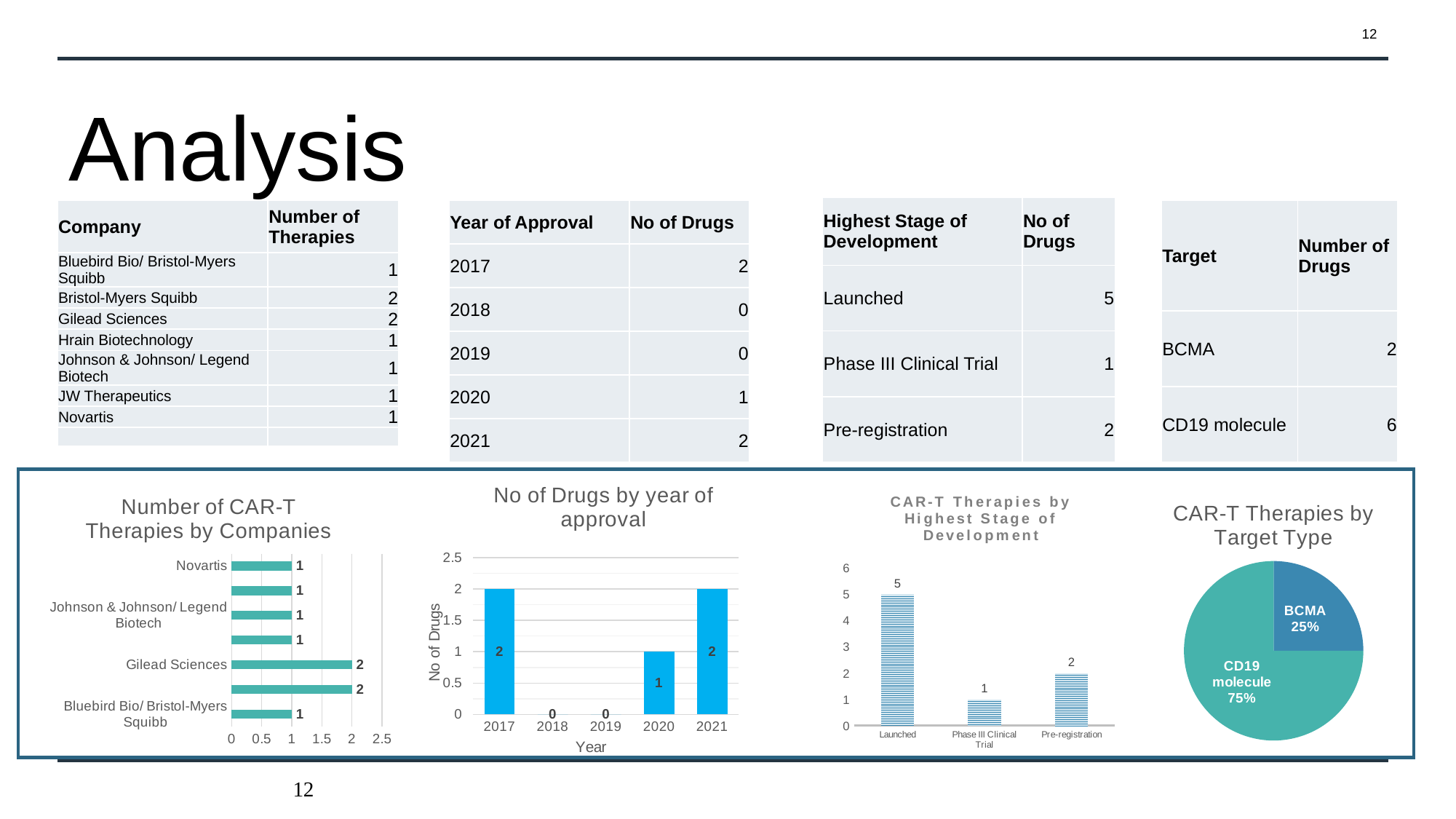

12
# Analysis
| Highest Stage of Development | No of Drugs |
| --- | --- |
| Launched | 5 |
| Phase III Clinical Trial | 1 |
| Pre-registration | 2 |
| Target | Number of Drugs |
| --- | --- |
| BCMA | 2 |
| CD19 molecule | 6 |
| Year of Approval | No of Drugs |
| --- | --- |
| 2017 | 2 |
| 2018 | 0 |
| 2019 | 0 |
| 2020 | 1 |
| 2021 | 2 |
| Company | Number of Therapies |
| --- | --- |
| Bluebird Bio/ Bristol-Myers Squibb | 1 |
| Bristol-Myers Squibb | 2 |
| Gilead Sciences | 2 |
| Hrain Biotechnology | 1 |
| Johnson & Johnson/ Legend Biotech | 1 |
| JW Therapeutics | 1 |
| Novartis | 1 |
|  |  |

### Chart: No of Drugs by year of approval

| Category | No of Drugs |
|---|---|
| 2017 | 2.0 |
| 2018 | 0.0 |
| 2019 | 0.0 |
| 2020 | 1.0 |
| 2021 | 2.0 |

### Chart: Number of CAR-T Therapies by Companies

| Category | Number of Therapies |
|---|---|
| Bluebird Bio/ Bristol-Myers Squibb | 1.0 |
| Bristol-Myers Squibb | 2.0 |
| Gilead Sciences | 2.0 |
| Hrain Biotechnology | 1.0 |
| Johnson & Johnson/ Legend Biotech | 1.0 |
| JW Therapeutics | 1.0 |
| Novartis | 1.0 |

### Chart: CAR-T Therapies by Highest Stage of Development

| Category | Total |
|---|---|
| Launched | 5.0 |
| Phase III Clinical Trial | 1.0 |
| Pre-registration | 2.0 |

### Chart: CAR-T Therapies by Target Type

| Category | Total |
|---|---|
| BCMA | 2.0 |
| CD19 molecule | 6.0 |
12